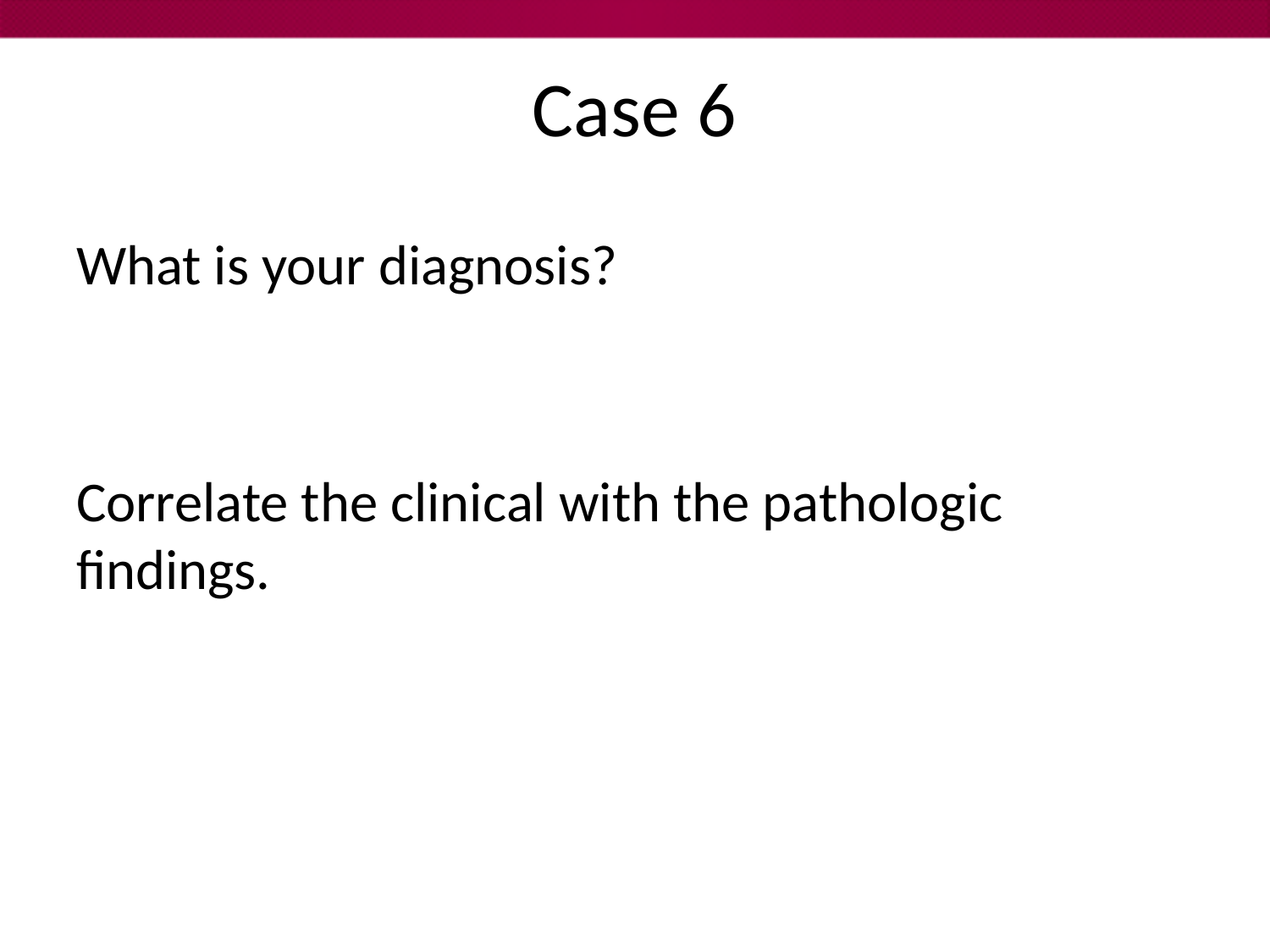

# Case 6
What is your diagnosis?

Correlate the clinical with the pathologic findings.